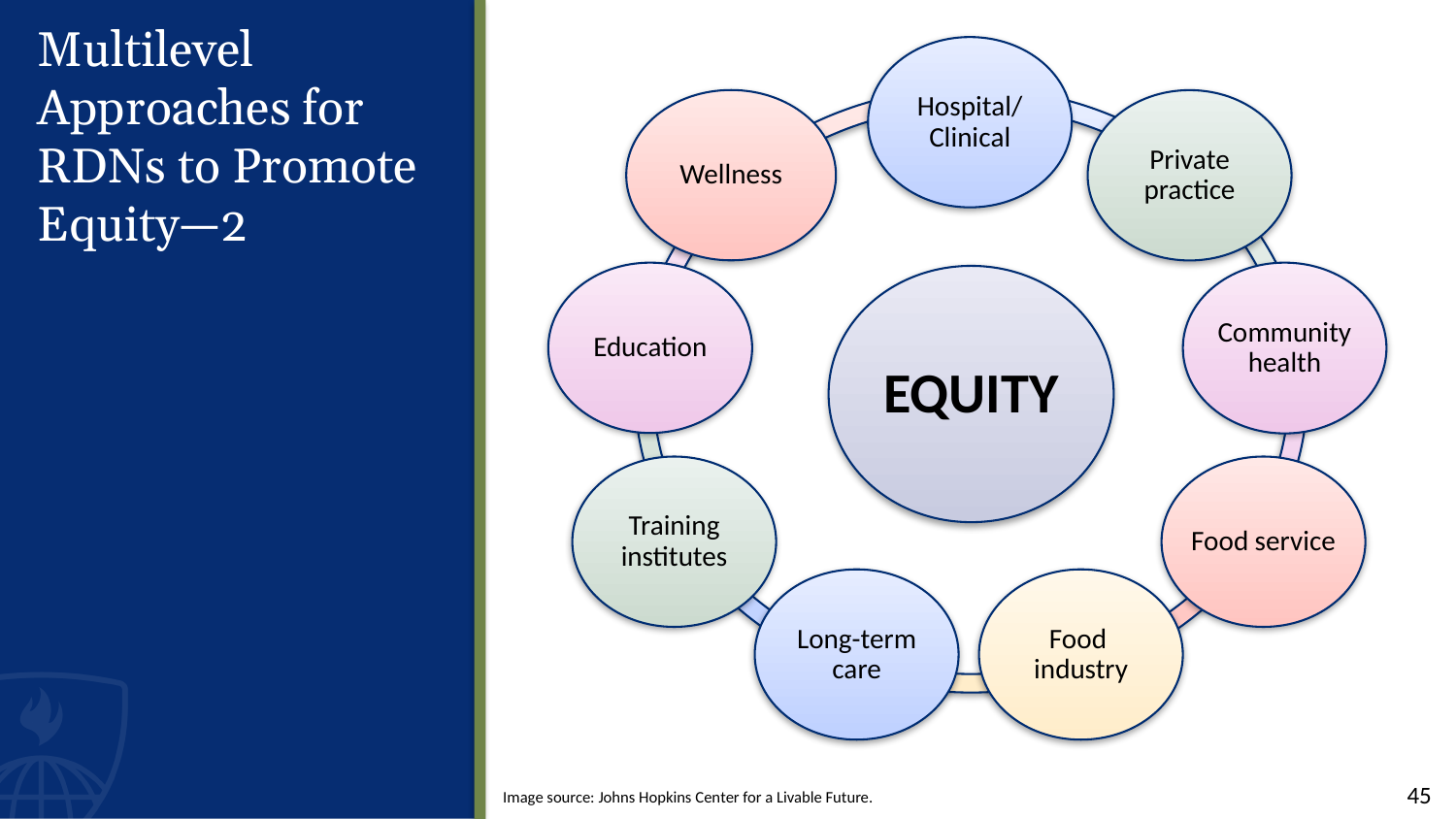

# Multilevel Approaches for RDNs to Promote Equity—2
Hospital/
Clinical

Wellness
Private practice
Education
Community health
EQUITY
Training institutes
Food service
Long-term care
Food
industry
Image source: Johns Hopkins Center for a Livable Future.
45